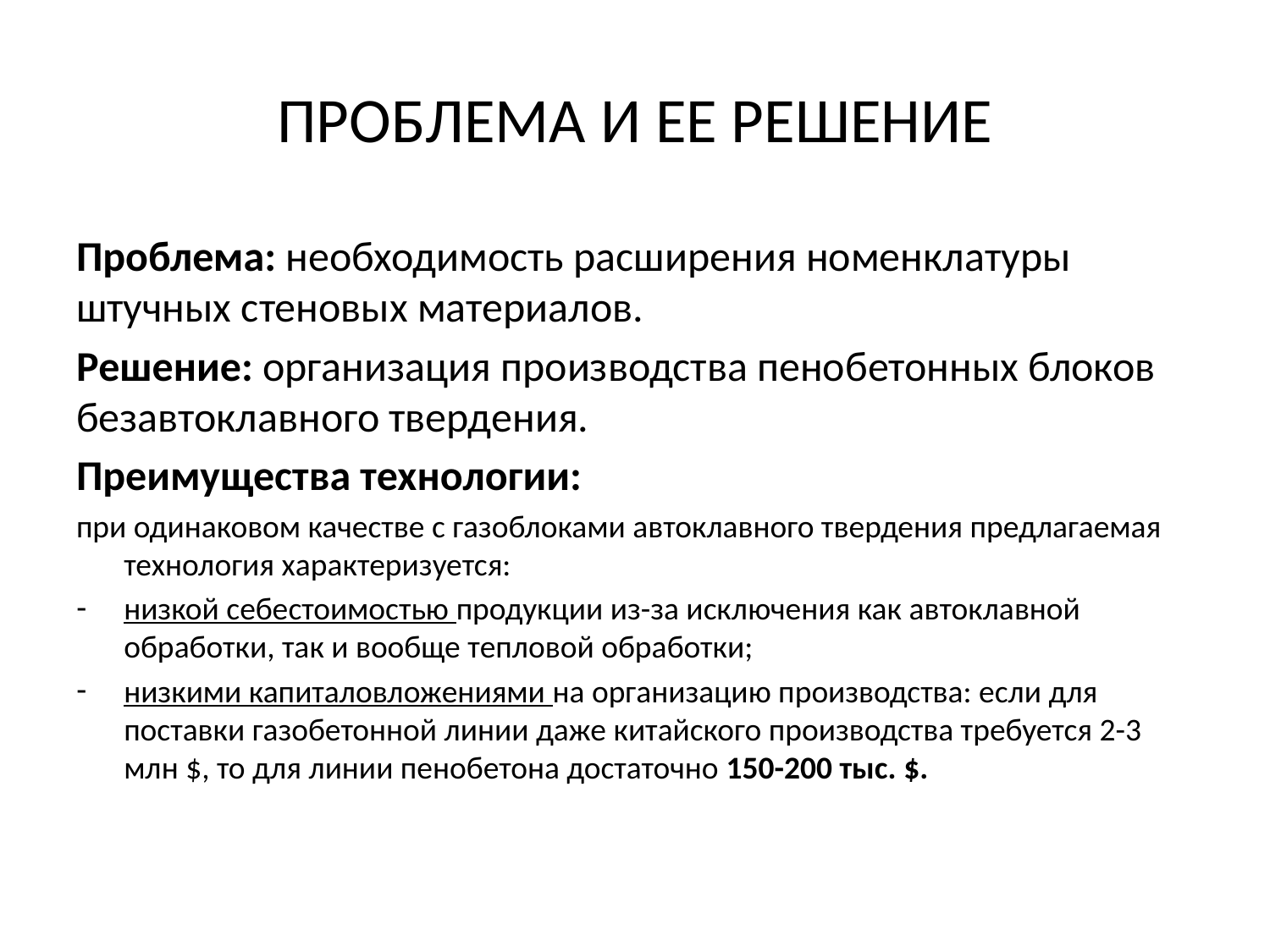

# ПРОБЛЕМА И ЕЕ РЕШЕНИЕ
Проблема: необходимость расширения номенклатуры  штучных стеновых материалов.
Решение: организация производства пенобетонных блоков безавтоклавного твердения.
Преимущества технологии:
при одинаковом качестве с газоблоками автоклавного твердения предлагаемая технология характеризуется:
низкой себестоимостью продукции из-за исключения как автоклавной обработки, так и вообще тепловой обработки;
низкими капиталовложениями на организацию производства: если для поставки газобетонной линии даже китайского производства требуется 2-3 млн $, то для линии пенобетона достаточно 150-200 тыс. $.